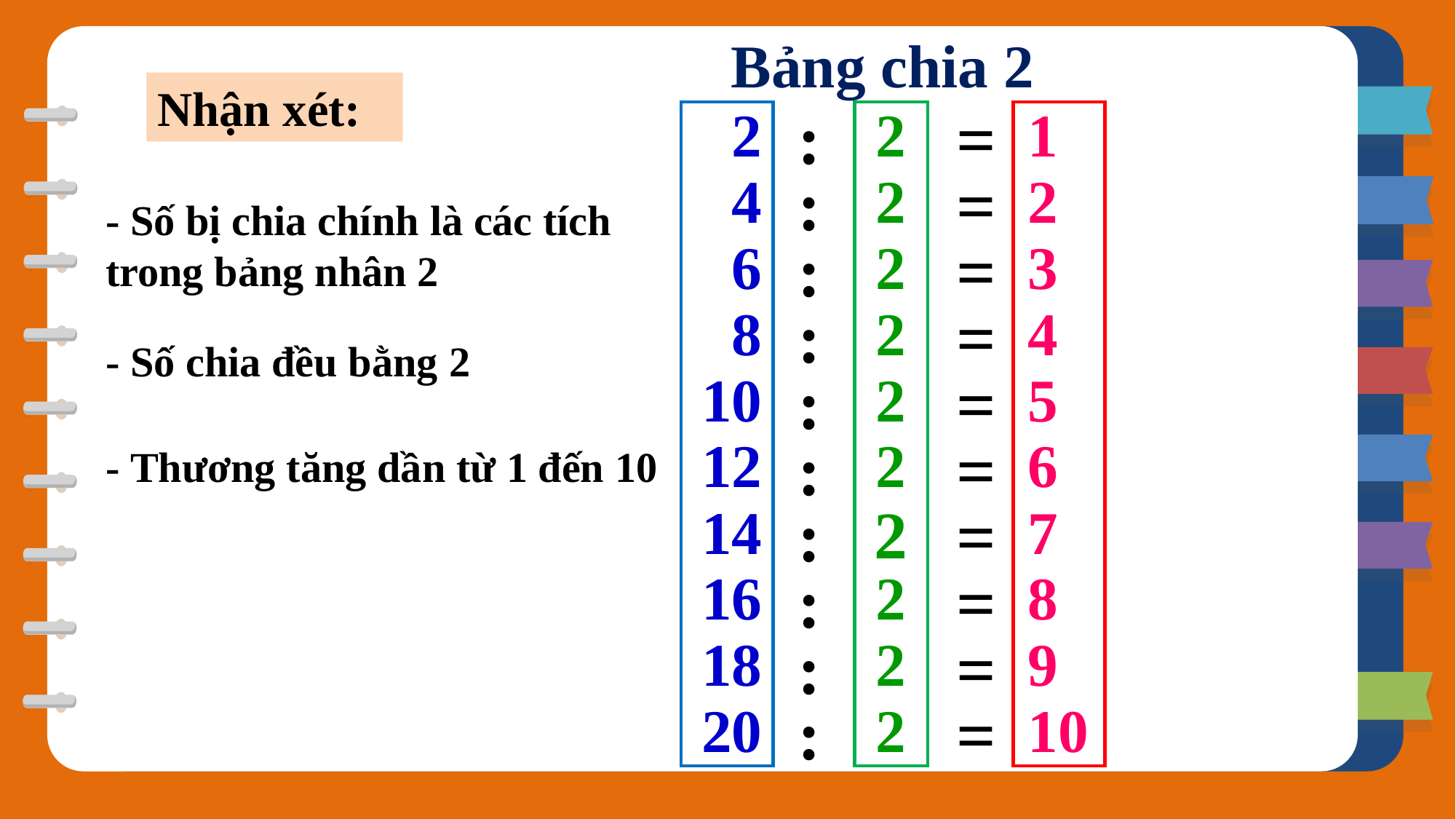

Bảng chia 2
2
:
2
=
1
4
:
2
=
2
6
:
2
=
3
8
:
2
=
4
10
:
2
=
5
12
:
2
=
6
14
:
2
=
7
16
:
2
=
8
18
:
2
=
9
20
:
2
=
10
Nhận xét:

- Số bị chia chính là các tích trong bảng nhân 2
- Số chia đều bằng 2
- Thương tăng dần từ 1 đến 10